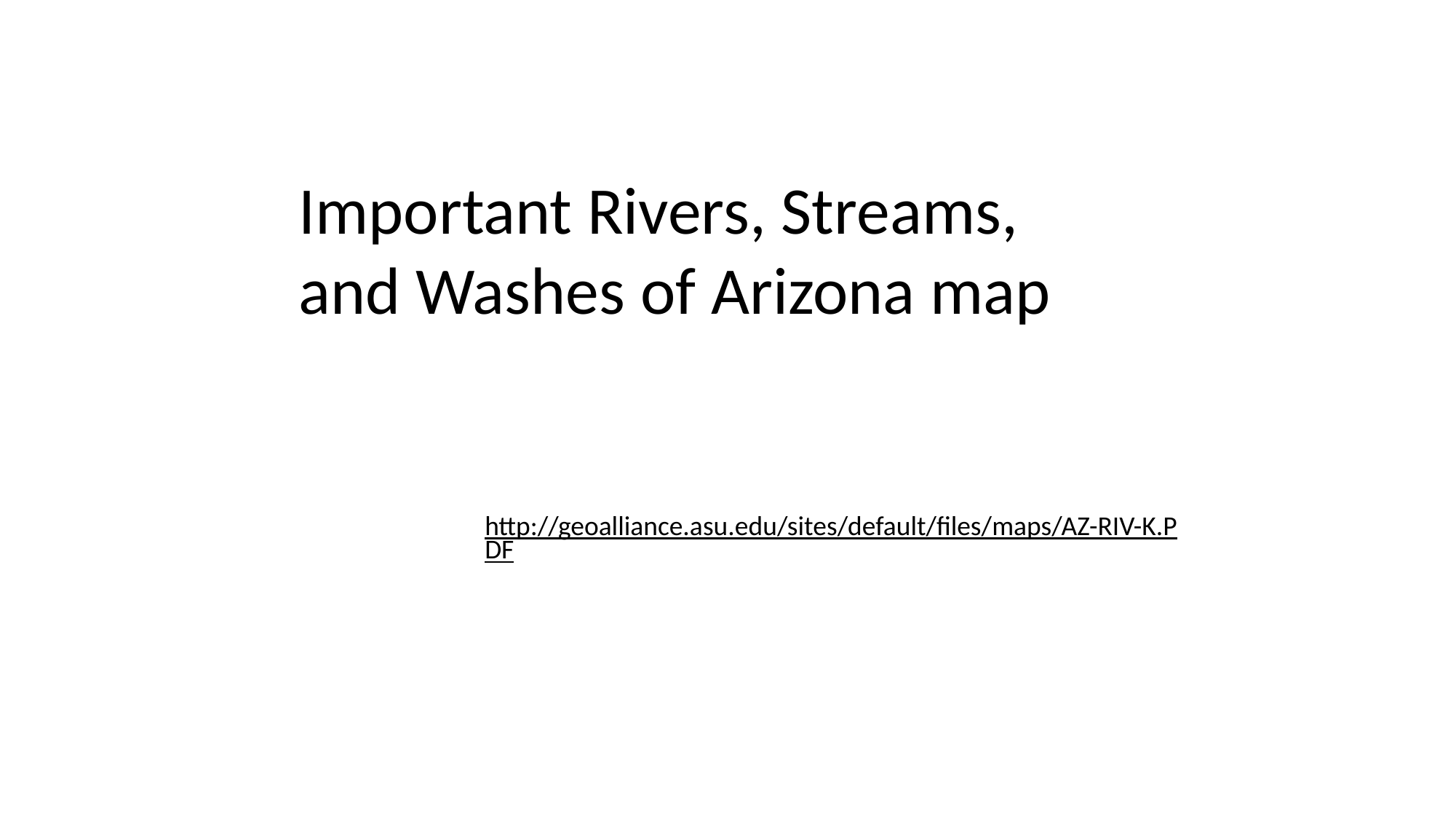

Important Rivers, Streams, and Washes of Arizona map
http://geoalliance.asu.edu/sites/default/files/maps/AZ-RIV-K.PDF